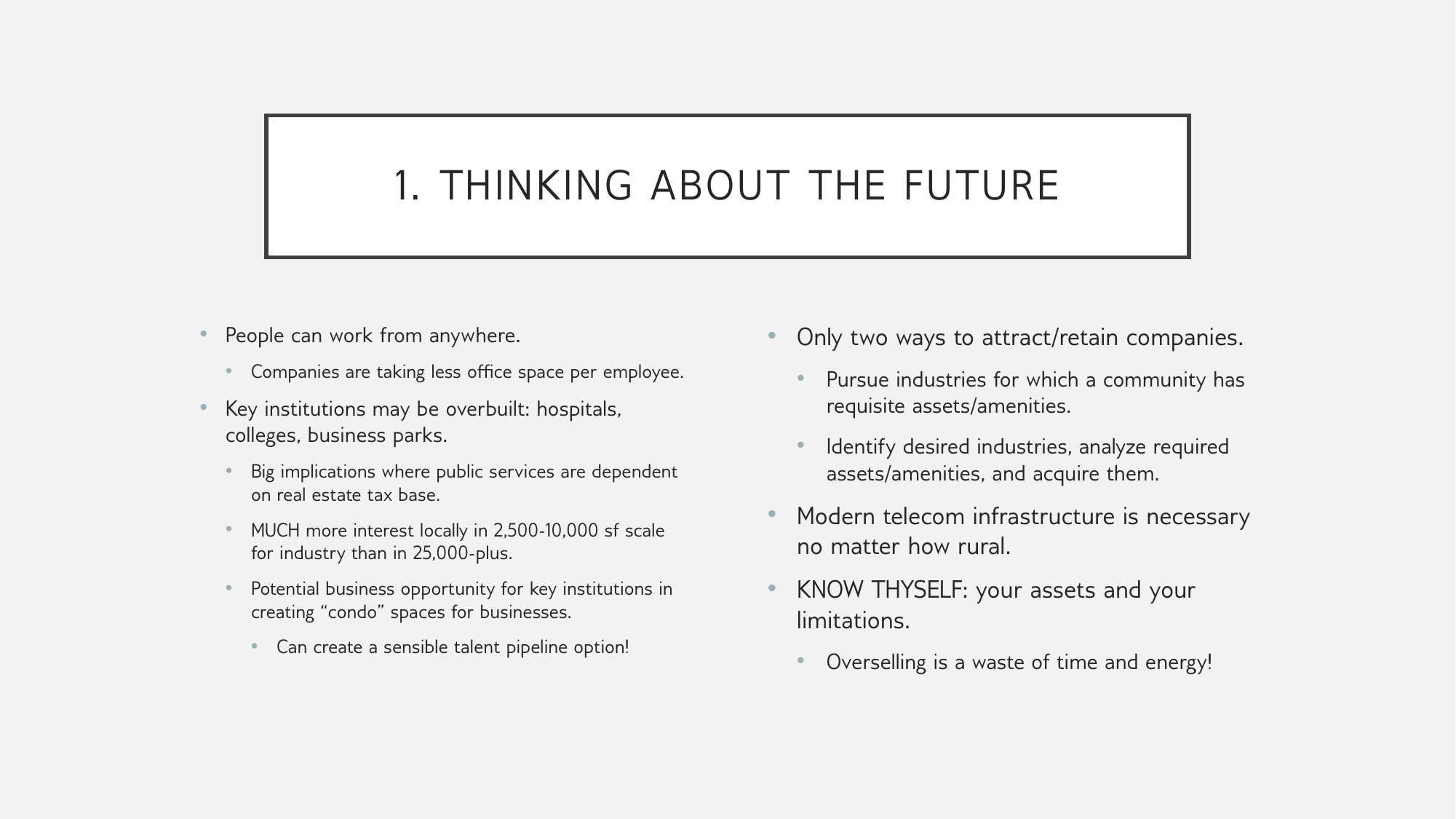

# 1. Thinking about the future
People can work from anywhere.
Companies are taking less office space per employee.
Key institutions may be overbuilt: hospitals, colleges, business parks.
Big implications where public services are dependent on real estate tax base.
MUCH more interest locally in 2,500-10,000 sf scale for industry than in 25,000-plus.
Potential business opportunity for key institutions in creating “condo” spaces for businesses.
Can create a sensible talent pipeline option!
Only two ways to attract/retain companies.
Pursue industries for which a community has requisite assets/amenities.
Identify desired industries, analyze required assets/amenities, and acquire them.
Modern telecom infrastructure is necessary no matter how rural.
KNOW THYSELF: your assets and your limitations.
Overselling is a waste of time and energy!